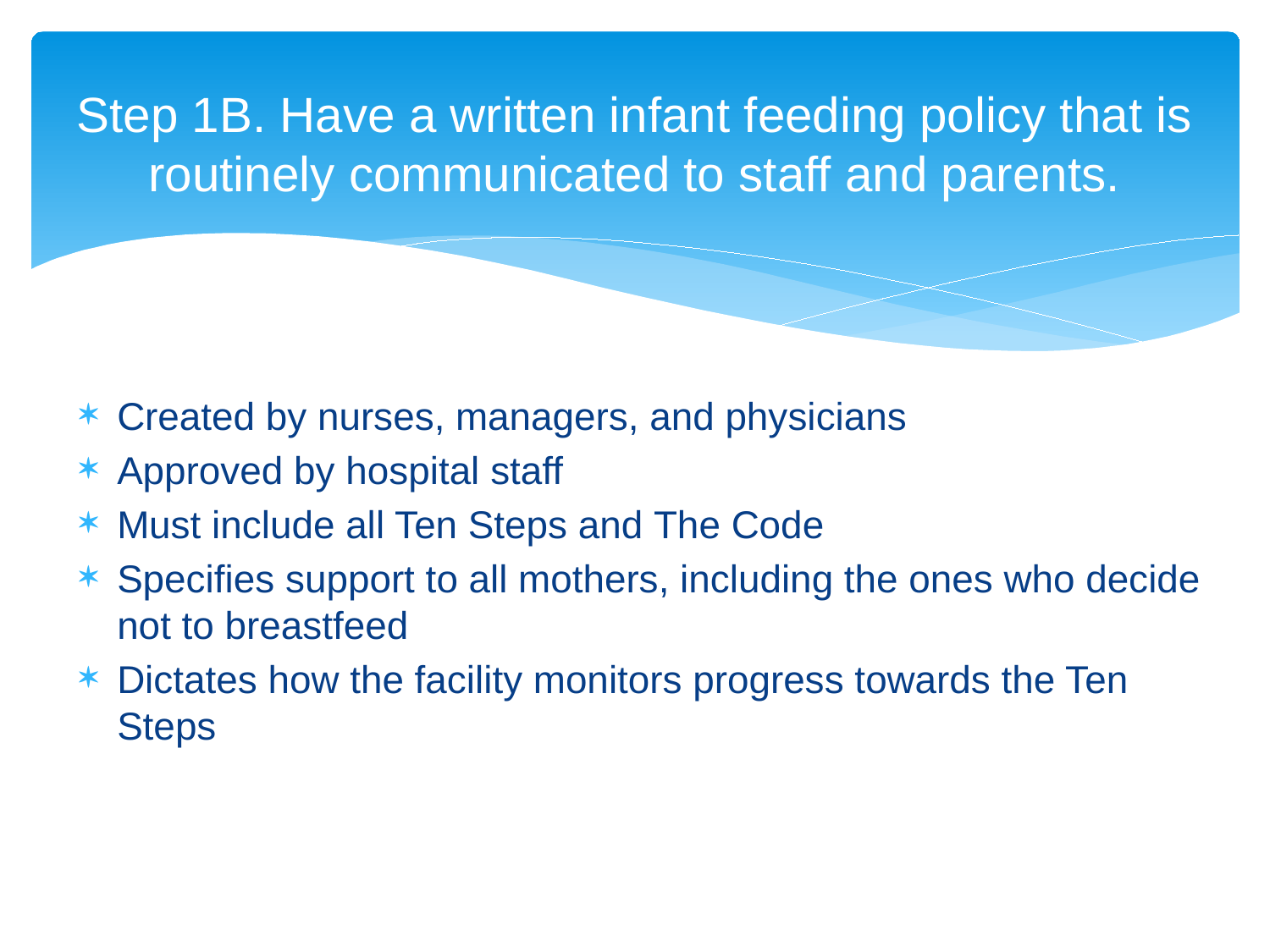

# Step 1B. Have a written infant feeding policy that is routinely communicated to staff and parents.
Created by nurses, managers, and physicians
Approved by hospital staff
Must include all Ten Steps and The Code
Specifies support to all mothers, including the ones who decide not to breastfeed
Dictates how the facility monitors progress towards the Ten Steps